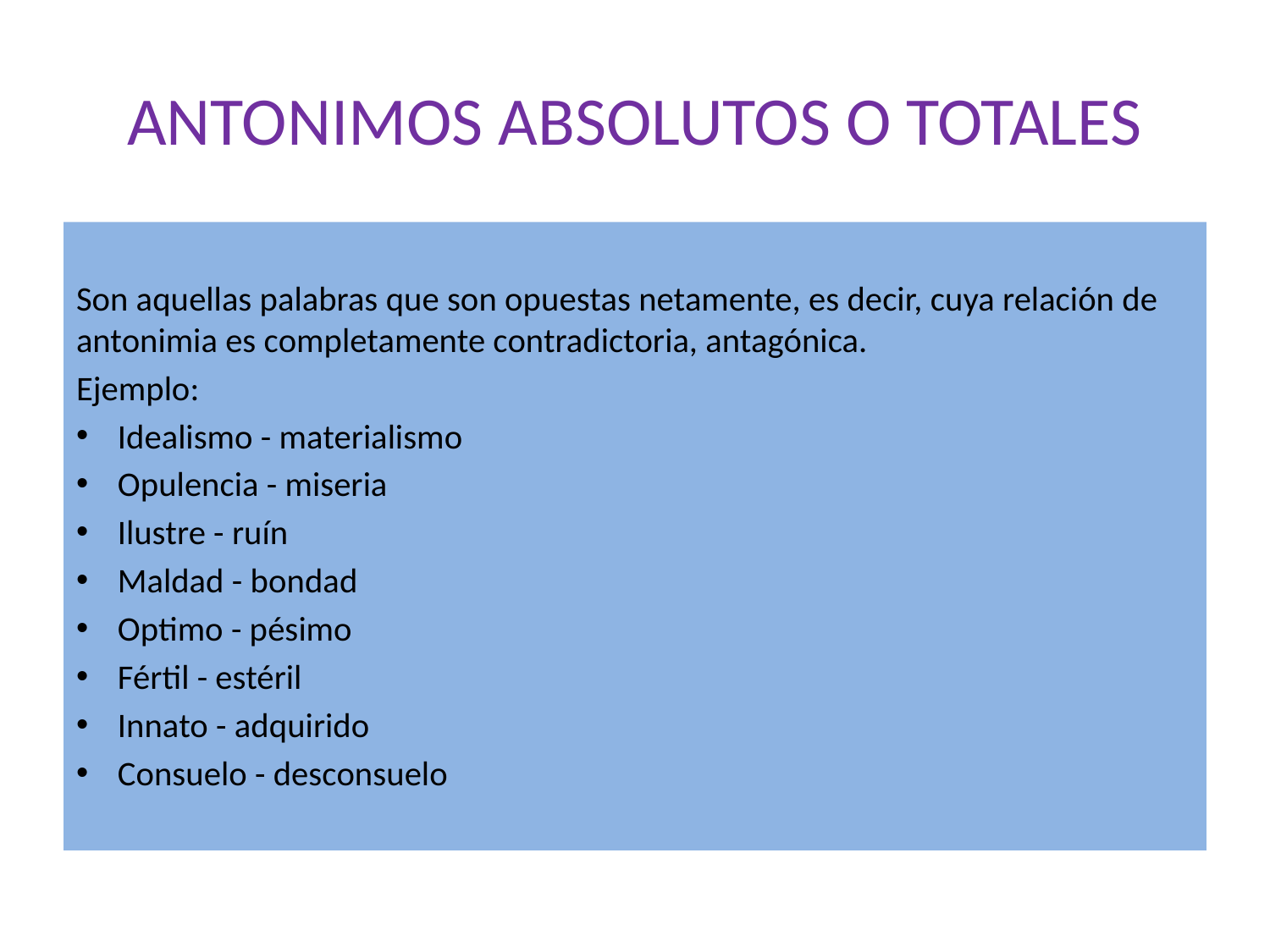

# ANTONIMOS ABSOLUTOS O TOTALES

Son aquellas palabras que son opuestas netamente, es decir, cuya relación de antonimia es completamente contradictoria, antagónica.
Ejemplo:
Idealismo - materialismo
Opulencia - miseria
Ilustre - ruín
Maldad - bondad
Optimo - pésimo
Fértil - estéril
Innato - adquirido
Consuelo - desconsuelo